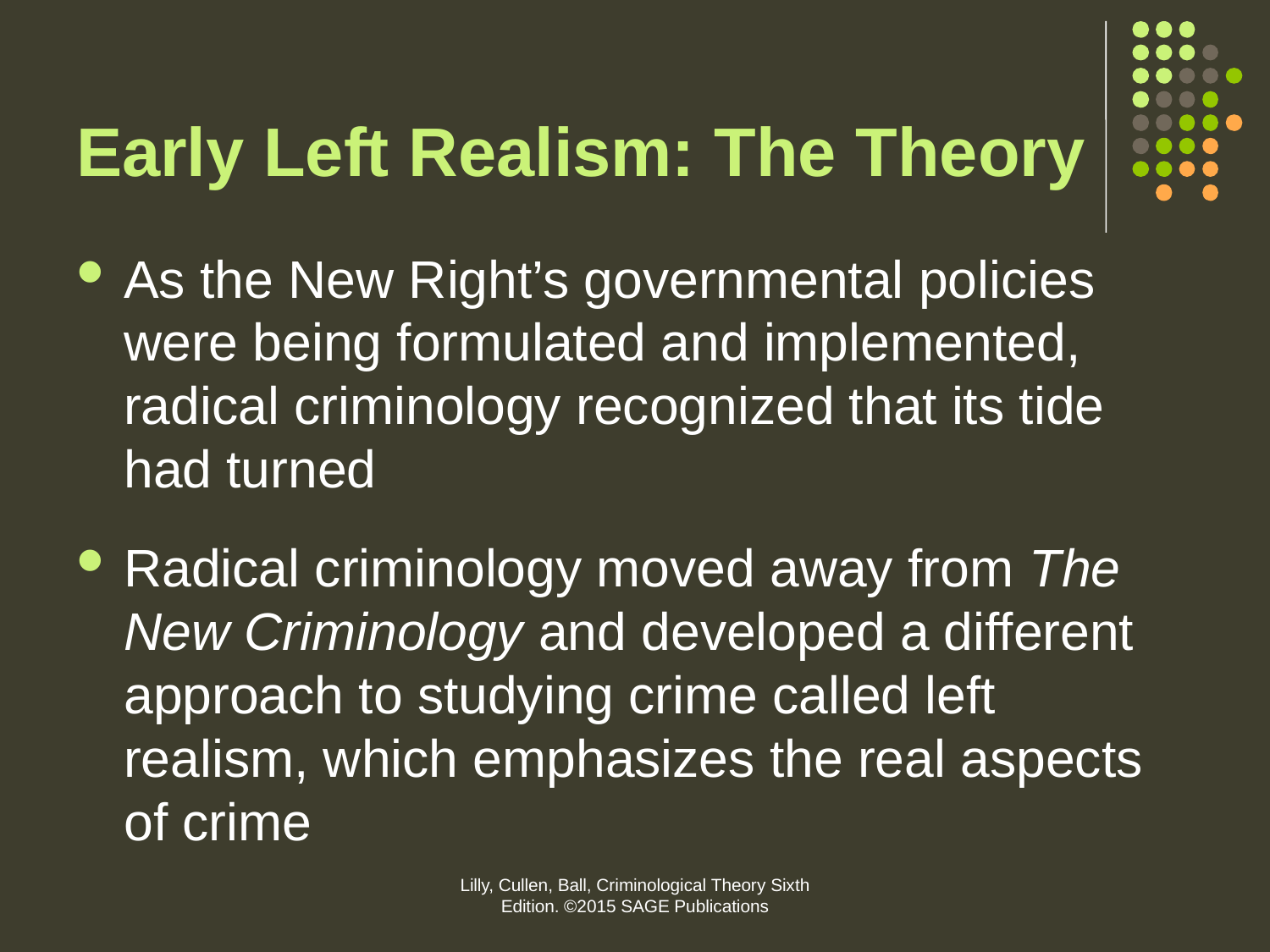

# Early Left Realism: The Theory
As the New Right’s governmental policies were being formulated and implemented, radical criminology recognized that its tide had turned

Radical criminology moved away from The New Criminology and developed a different approach to studying crime called left realism, which emphasizes the real aspects of crime
Lilly, Cullen, Ball, Criminological Theory Sixth Edition. ©2015 SAGE Publications